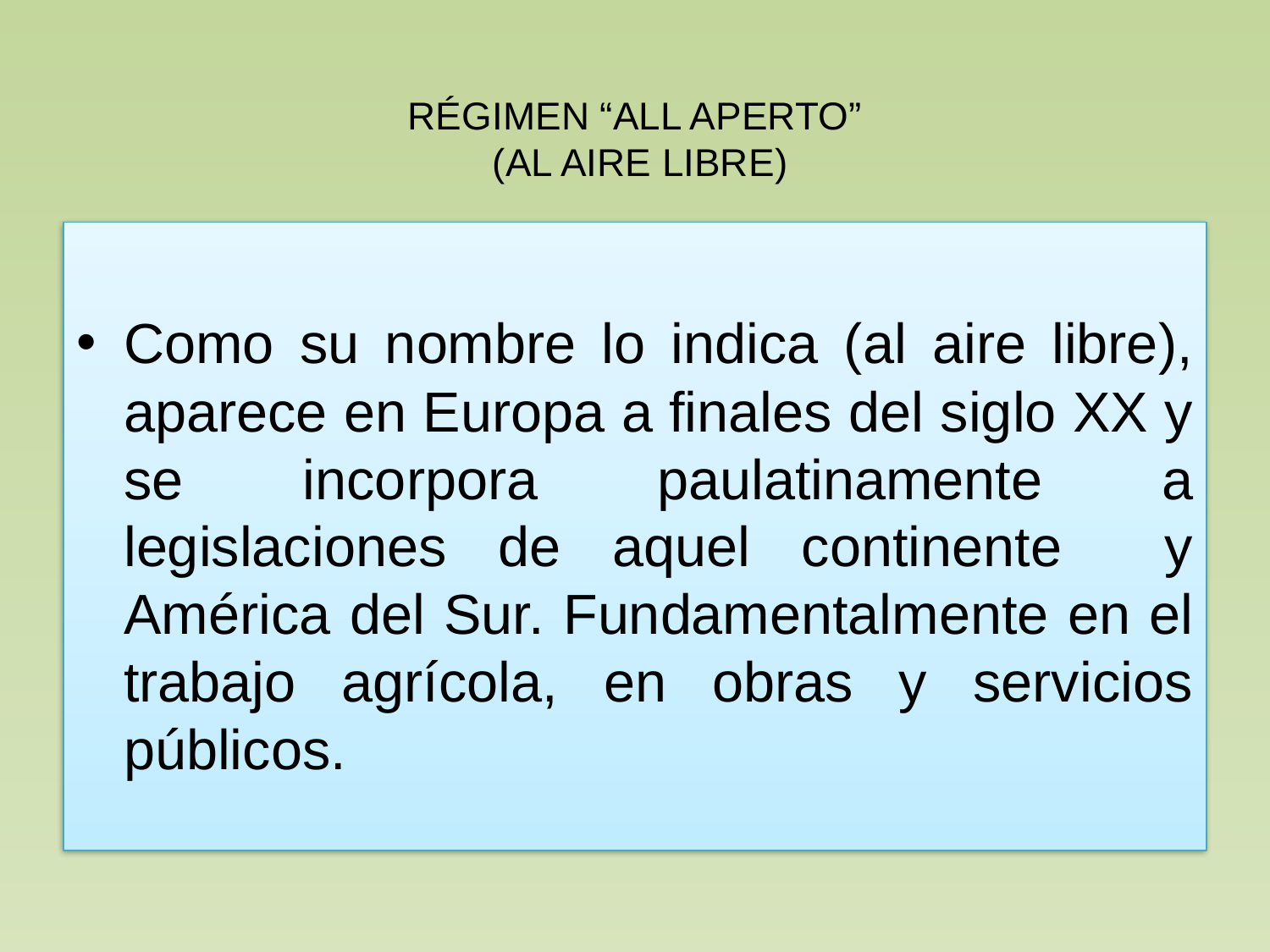

# RÉGIMEN “ALL APERTO” (AL AIRE LIBRE)

Como su nombre lo indica (al aire libre), aparece en Europa a finales del siglo XX y se incorpora paulatinamente a legislaciones de aquel continente  y América del Sur. Fundamentalmente en el trabajo agrícola, en obras y servicios públicos.